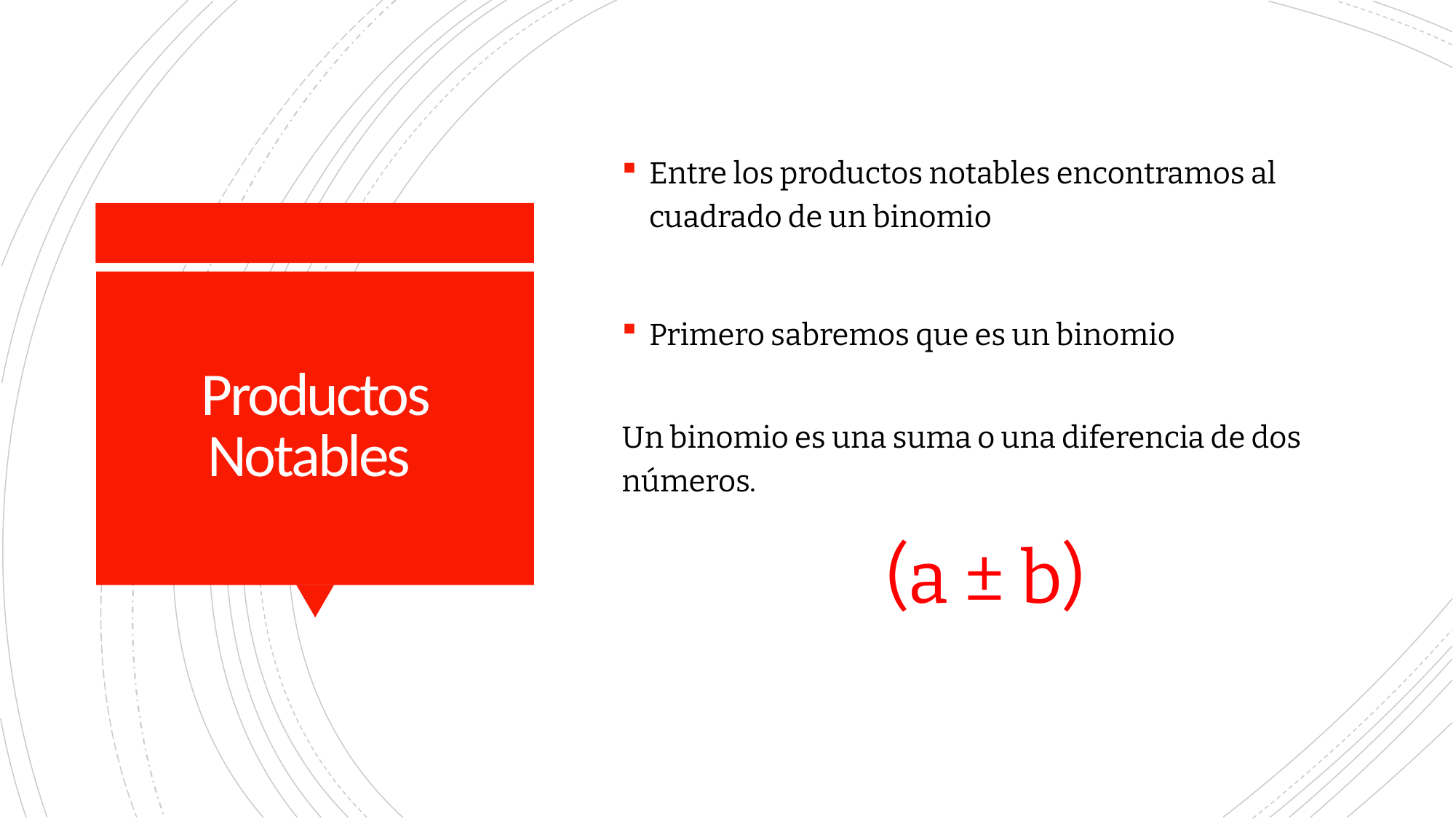

Entre los productos notables encontramos al cuadrado de un binomio

Primero sabremos que es un binomio
Un binomio es una suma o una diferencia de dos números.
(a ± b)

# Productos Notables